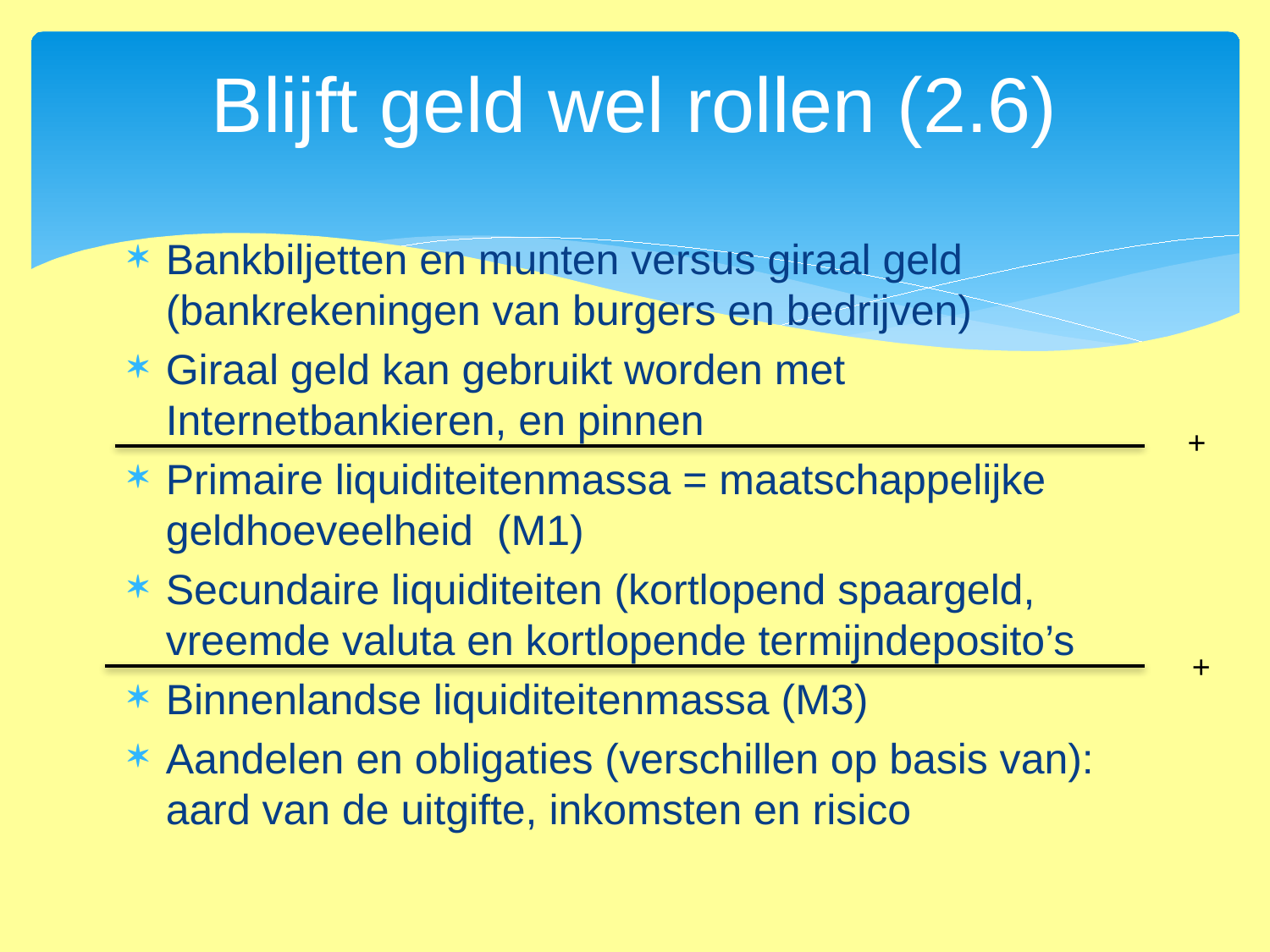

# Blijft geld wel rollen (2.6)
Bankbiljetten en munten versus giraal geld (bankrekeningen van burgers en bedrijven)
Giraal geld kan gebruikt worden met Internetbankieren, en pinnen
Primaire liquiditeitenmassa = maatschappelijke geldhoeveelheid  (M1)
Secundaire liquiditeiten (kortlopend spaargeld, vreemde valuta en kortlopende termijndeposito’s
Binnenlandse liquiditeitenmassa (M3)
Aandelen en obligaties (verschillen op basis van): aard van de uitgifte, inkomsten en risico
+
+